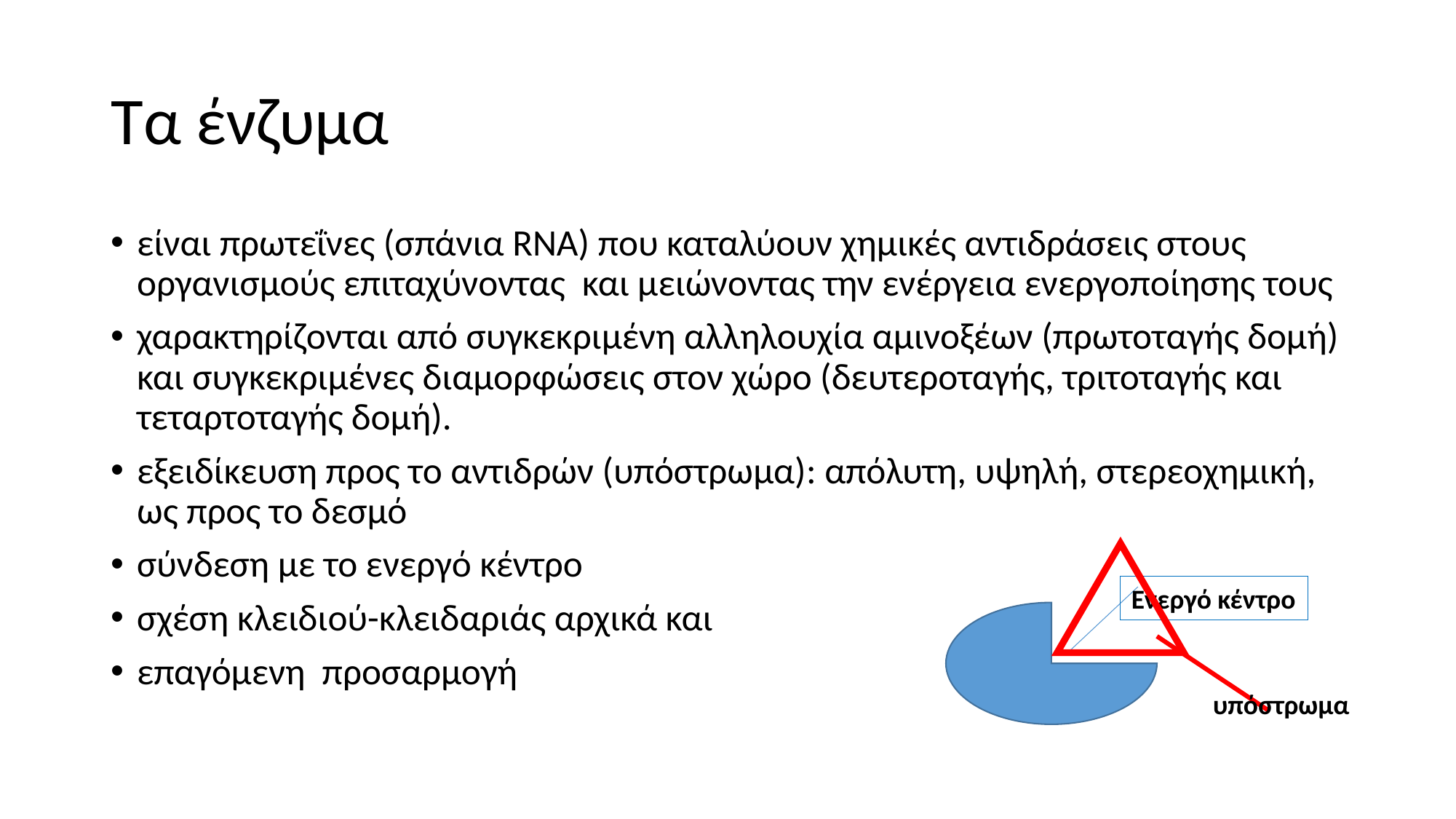

# Τα ένζυμα
είναι πρωτεΐνες (σπάνια RNA) που καταλύουν χημικές αντιδράσεις στους οργανισμούς επιταχύνοντας  και μειώνοντας την ενέργεια ενεργοποίησης τους
χαρακτηρίζονται από συγκεκριμένη αλληλουχία αμινοξέων (πρωτοταγής δομή) και συγκεκριμένες διαμορφώσεις στον χώρο (δευτεροταγής, τριτοταγής και τεταρτοταγής δομή).
εξειδίκευση προς το αντιδρών (υπόστρωμα): απόλυτη, υψηλή, στερεοχημική, ως προς το δεσμό
σύνδεση με το ενεργό κέντρο
σχέση κλειδιού-κλειδαριάς αρχικά και
επαγόμενη  προσαρμογή

Ενεργό κέντρο

υπόστρωμα